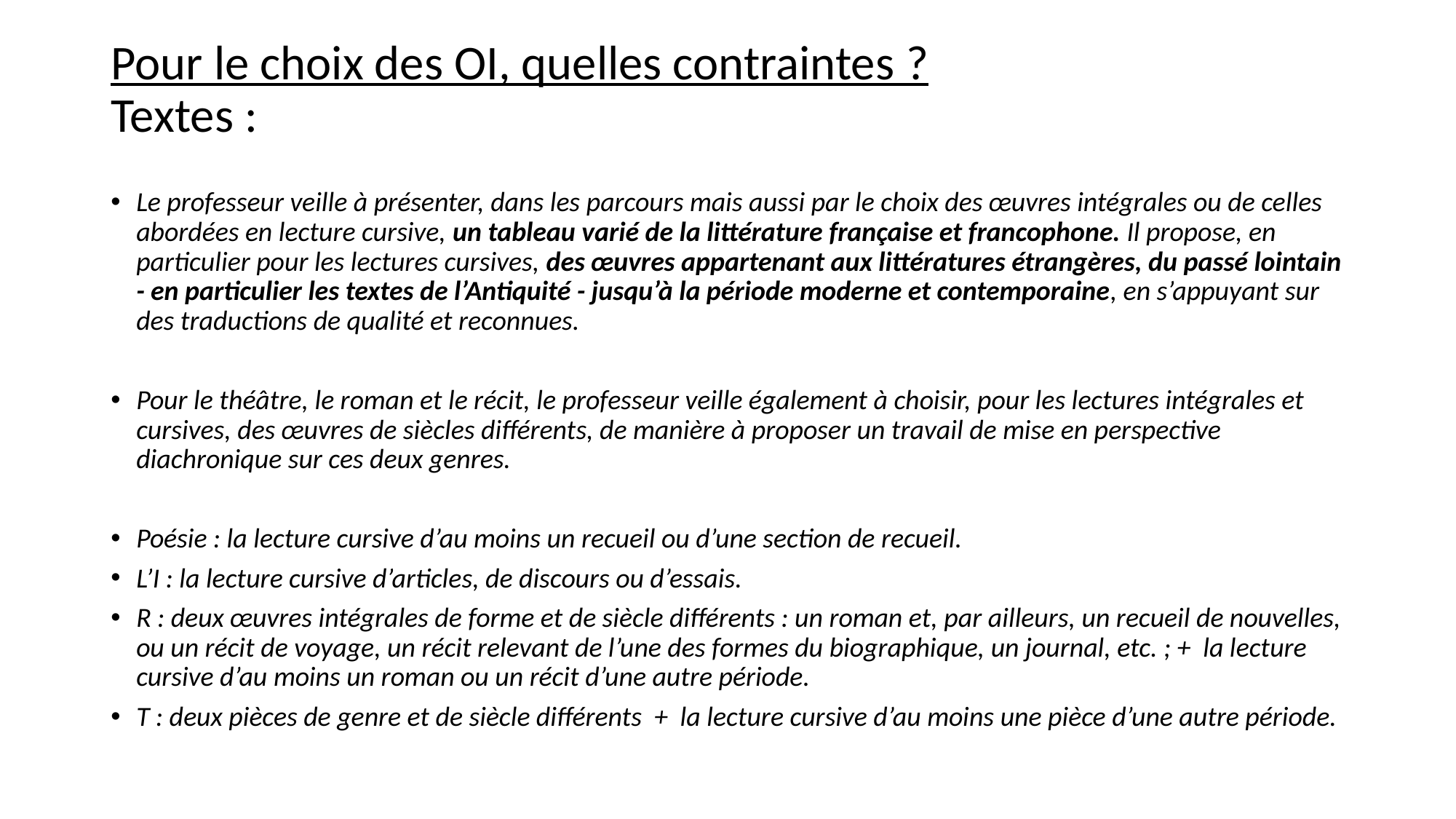

# Pour le choix des OI, quelles contraintes ? Textes :
Le professeur veille à présenter, dans les parcours mais aussi par le choix des œuvres intégrales ou de celles abordées en lecture cursive, un tableau varié de la littérature française et francophone. Il propose, en particulier pour les lectures cursives, des œuvres appartenant aux littératures étrangères, du passé lointain - en particulier les textes de l’Antiquité - jusqu’à la période moderne et contemporaine, en s’appuyant sur des traductions de qualité et reconnues.

Pour le théâtre, le roman et le récit, le professeur veille également à choisir, pour les lectures intégrales et cursives, des œuvres de siècles différents, de manière à proposer un travail de mise en perspective diachronique sur ces deux genres.

Poésie : la lecture cursive d’au moins un recueil ou d’une section de recueil.
L’I : la lecture cursive d’articles, de discours ou d’essais.
R : deux œuvres intégrales de forme et de siècle différents : un roman et, par ailleurs, un recueil de nouvelles, ou un récit de voyage, un récit relevant de l’une des formes du biographique, un journal, etc. ; +  la lecture cursive d’au moins un roman ou un récit d’une autre période.
T : deux pièces de genre et de siècle différents  +  la lecture cursive d’au moins une pièce d’une autre période.